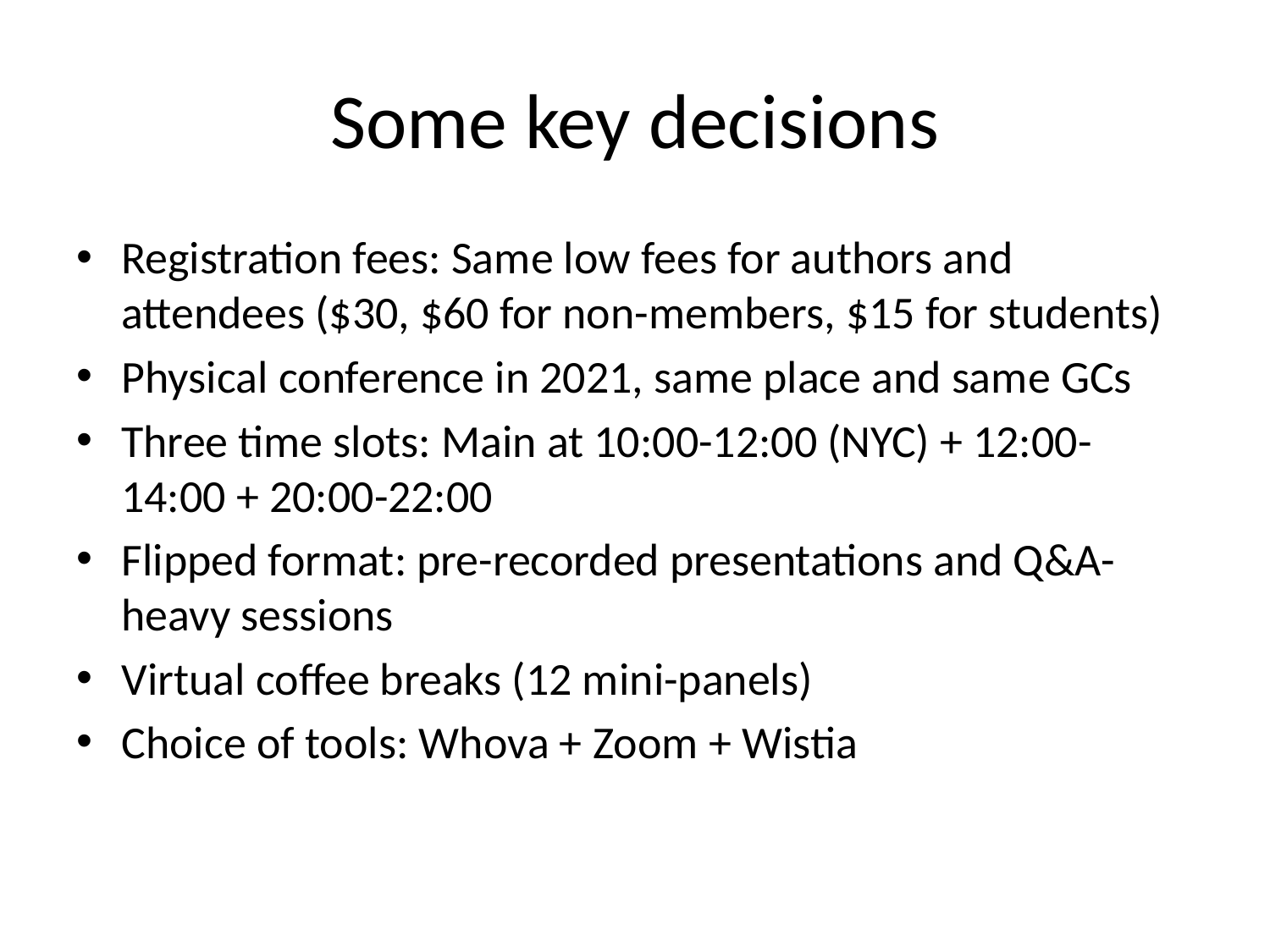

# Some key decisions
Registration fees: Same low fees for authors and attendees ($30, $60 for non-members, $15 for students)
Physical conference in 2021, same place and same GCs
Three time slots: Main at 10:00-12:00 (NYC) + 12:00-14:00 + 20:00-22:00
Flipped format: pre-recorded presentations and Q&A-heavy sessions
Virtual coffee breaks (12 mini-panels)
Choice of tools: Whova + Zoom + Wistia